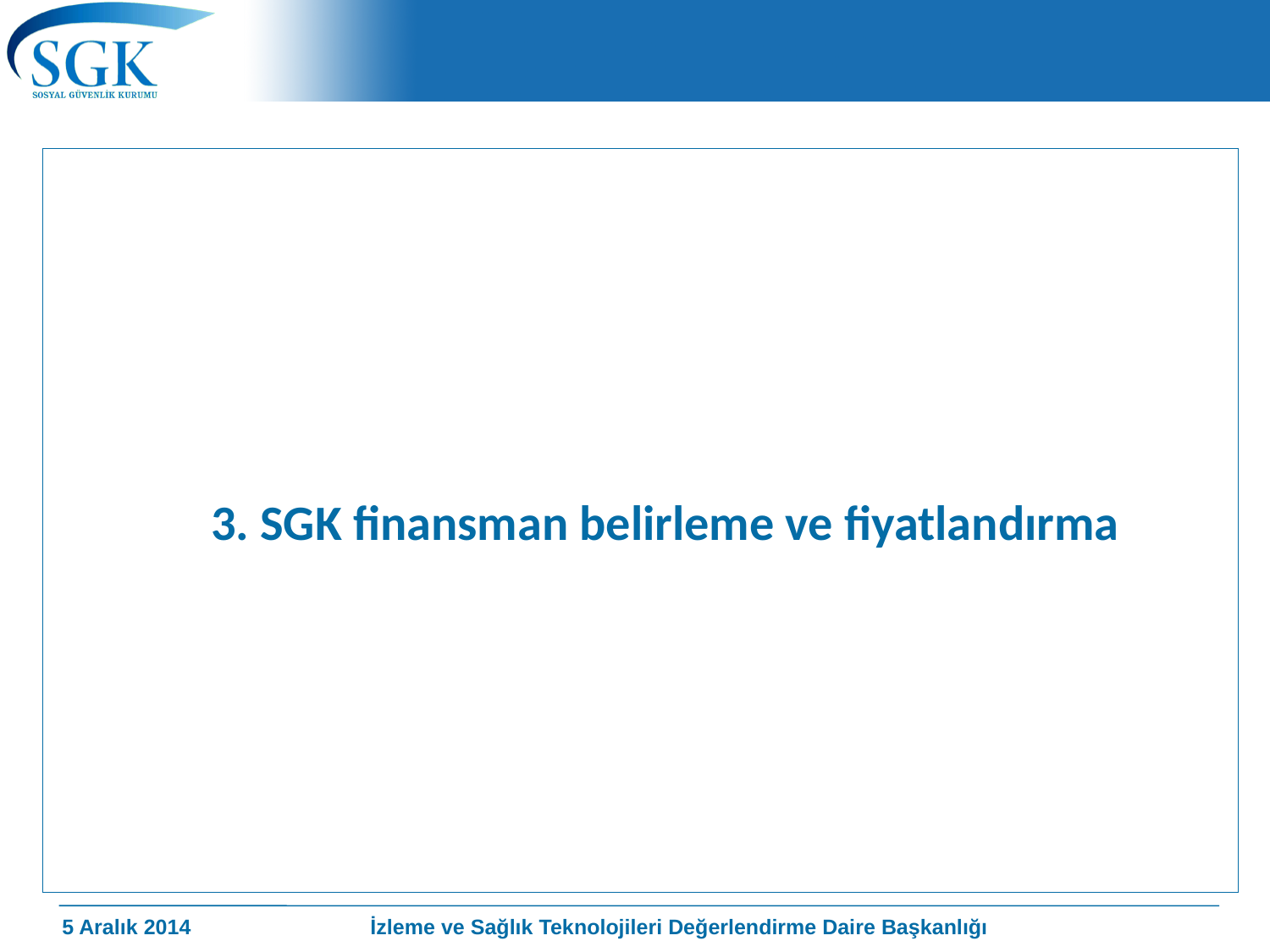

#
3. SGK finansman belirleme ve fiyatlandırma
İzleme ve Sağlık Teknolojileri Değerlendirme Daire Başkanlığı